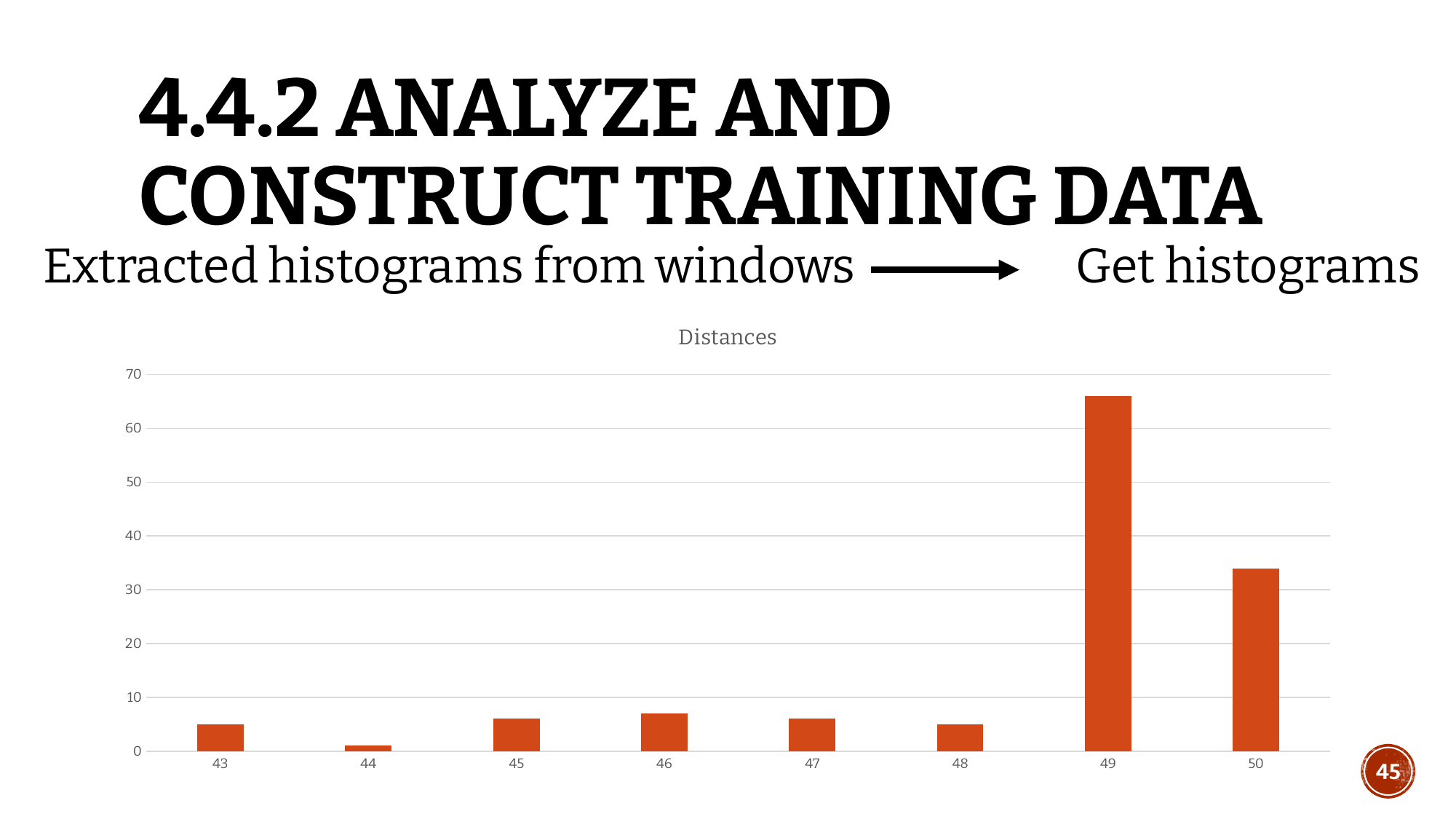

# 4.4.2 Analyze and Construct Training Data
Extracted histograms from windows
 Get histograms

### Chart: Distances

| Category |  |
|---|---|
| 43 | 5.0 |
| 44 | 1.0 |
| 45 | 6.0 |
| 46 | 7.0 |
| 47 | 6.0 |
| 48 | 5.0 |
| 49 | 66.0 |
| 50 | 34.0 |
45